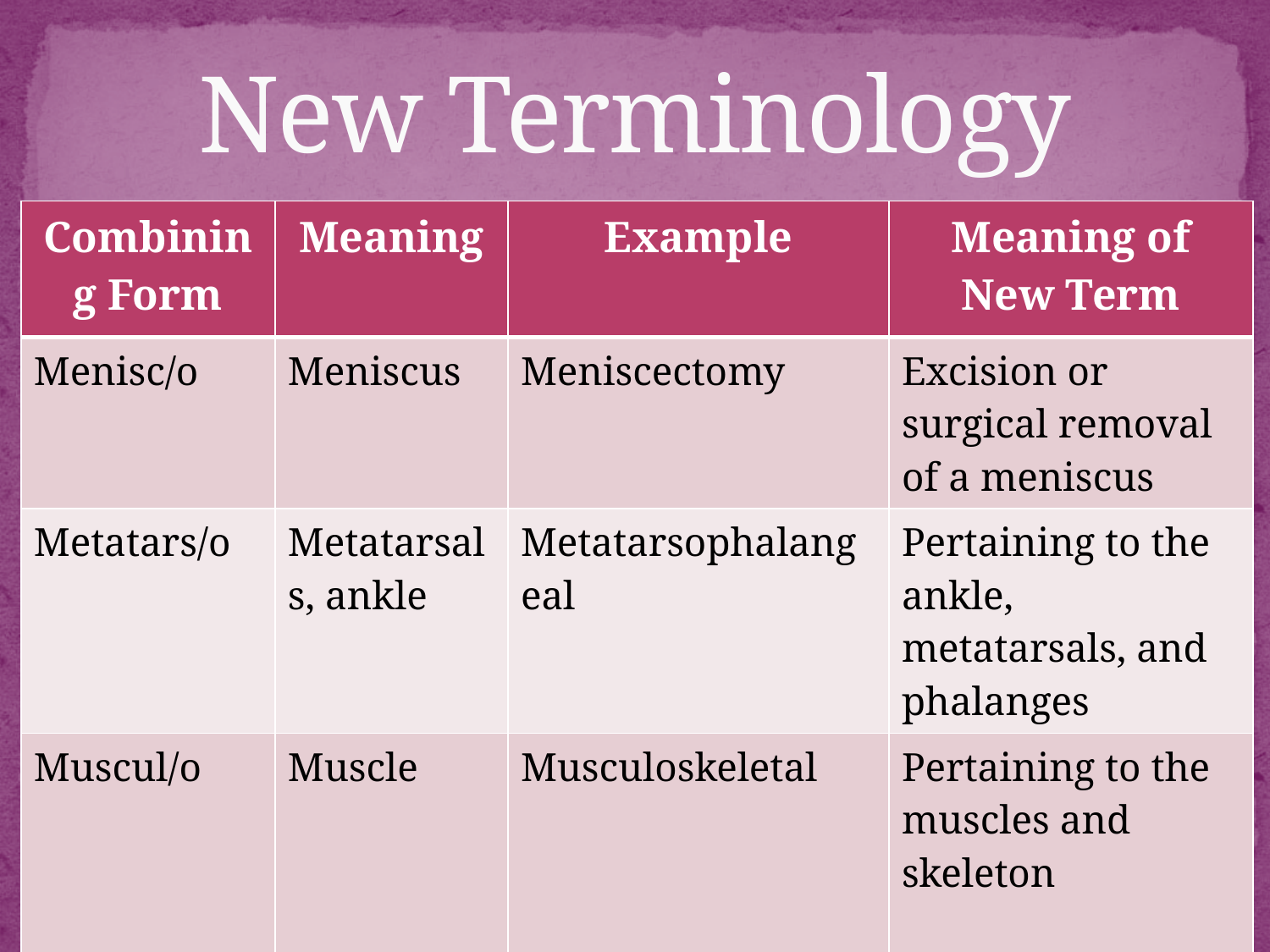

# New Terminology
| Combining Form | Meaning | Example | Meaning of New Term |
| --- | --- | --- | --- |
| Menisc/o | Meniscus | Meniscectomy | Excision or surgical removal of a meniscus |
| Metatars/o | Metatarsals, ankle | Metatarsophalangeal | Pertaining to the ankle, metatarsals, and phalanges |
| Muscul/o My/o | Muscle | Musculoskeletal Myocardial | Pertaining to the muscles and skeleton Pertaining to heart muscle |
4